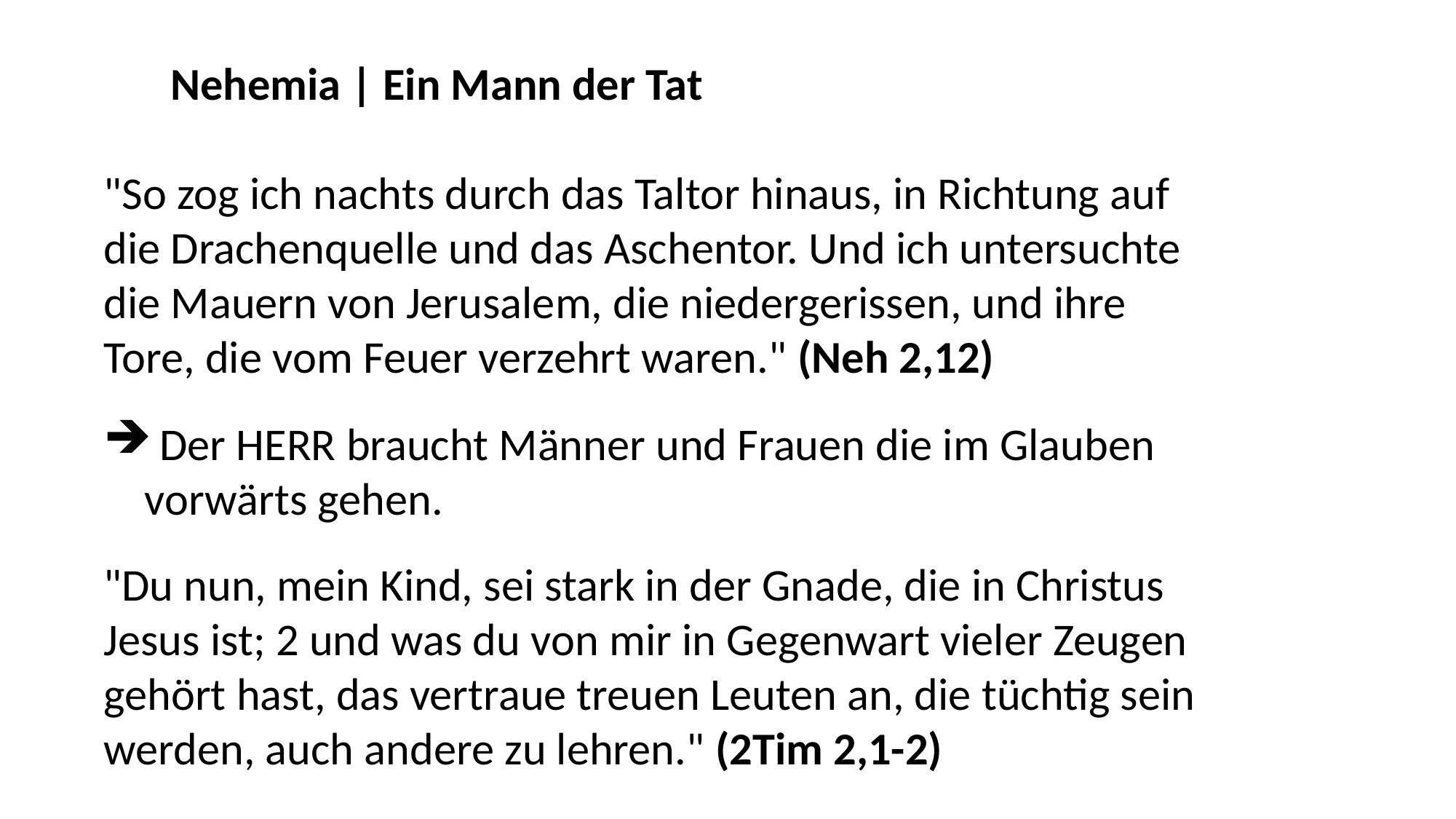

Nehemia | Ein Mann der Tat
"So zog ich nachts durch das Taltor hinaus, in Richtung auf die Drachenquelle und das Aschentor. Und ich untersuchte die Mauern von Jerusalem, die niedergerissen, und ihre Tore, die vom Feuer verzehrt waren." (Neh 2,12)
 Der HERR braucht Männer und Frauen die im Glauben vorwärts gehen.
"Du nun, mein Kind, sei stark in der Gnade, die in Christus Jesus ist; 2 und was du von mir in Gegenwart vieler Zeugen gehört hast, das vertraue treuen Leuten an, die tüchtig sein werden, auch andere zu lehren." (2Tim 2,1-2)